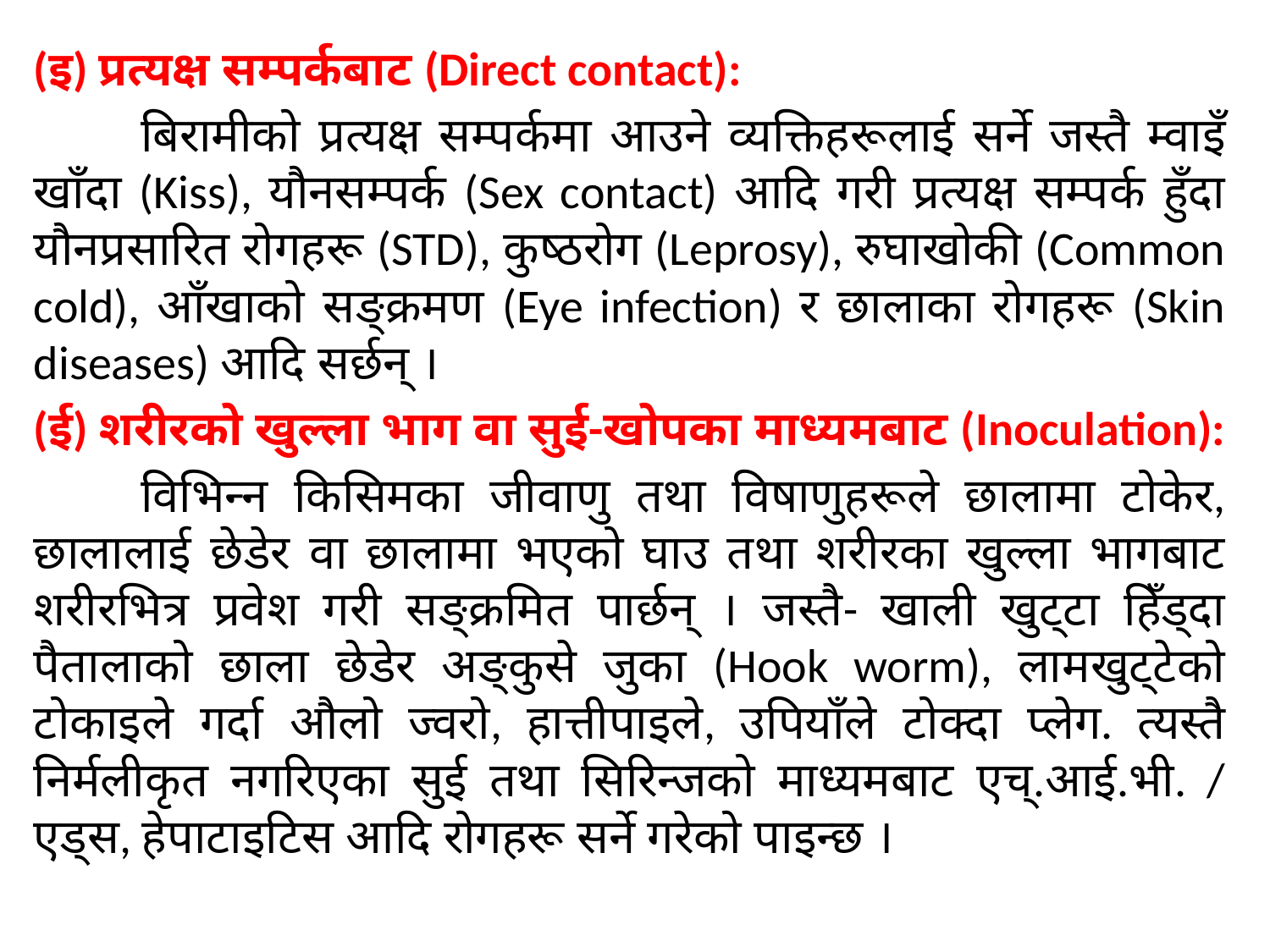

(इ) प्रत्यक्ष सम्पर्कबाट (Direct contact):
	बिरामीको प्रत्यक्ष सम्पर्कमा आउने व्यक्तिहरूलाई सर्ने जस्तै म्वाइँ खाँदा (Kiss), यौनसम्पर्क (Sex contact) आदि गरी प्रत्यक्ष सम्पर्क हुँदा यौनप्रसारित रोगहरू (STD), कुष्ठरोग (Leprosy), रुघाखोकी (Common cold), आँखाको सङ्क्रमण (Eye infection) र छालाका रोगहरू (Skin diseases) आदि सर्छन् ।
(ई) शरीरको खुल्ला भाग वा सुई-खोपका माध्यमबाट (Inoculation):
	विभिन्न किसिमका जीवाणु तथा विषाणुहरूले छालामा टोकेर, छालालाई छेडेर वा छालामा भएको घाउ तथा शरीरका खुल्ला भागबाट शरीरभित्र प्रवेश गरी सङ्क्रमित पार्छन् । जस्तै- खाली खुट्टा हिँड्दा पैतालाको छाला छेडेर अङ्कुसे जुका (Hook worm), लामखुट्टेको टोकाइले गर्दा औलो ज्वरो, हात्तीपाइले, उपियाँले टोक्दा प्लेग. त्यस्तै निर्मलीकृत नगरिएका सुई तथा सिरिन्जको माध्यमबाट एच्.आई.भी. / एड्स, हेपाटाइटिस आदि रोगहरू सर्ने गरेको पाइन्छ ।